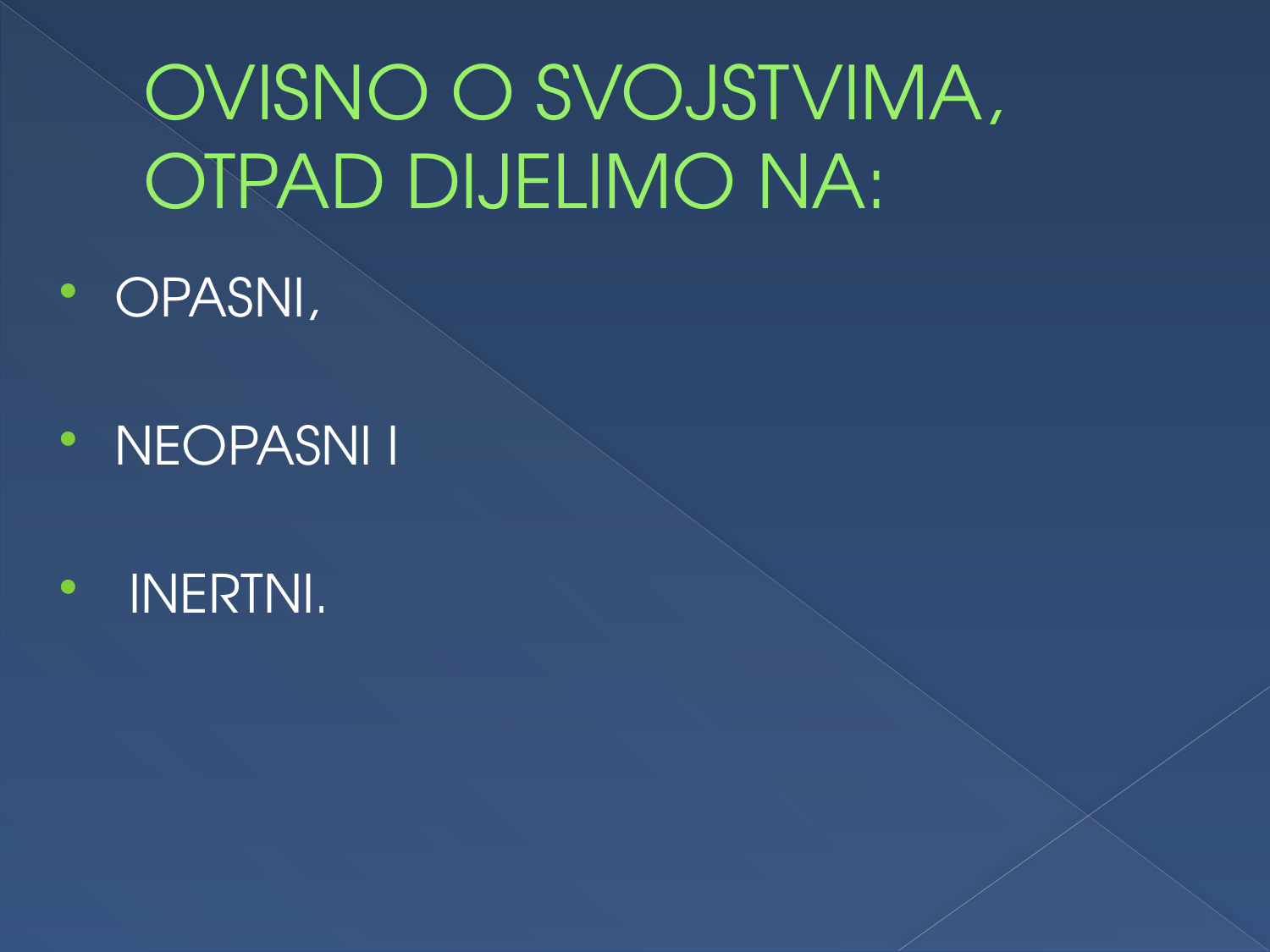

# OVISNO O SVOJSTVIMA, OTPAD DIJELIMO NA:
OPASNI,

NEOPASNI I

 INERTNI.